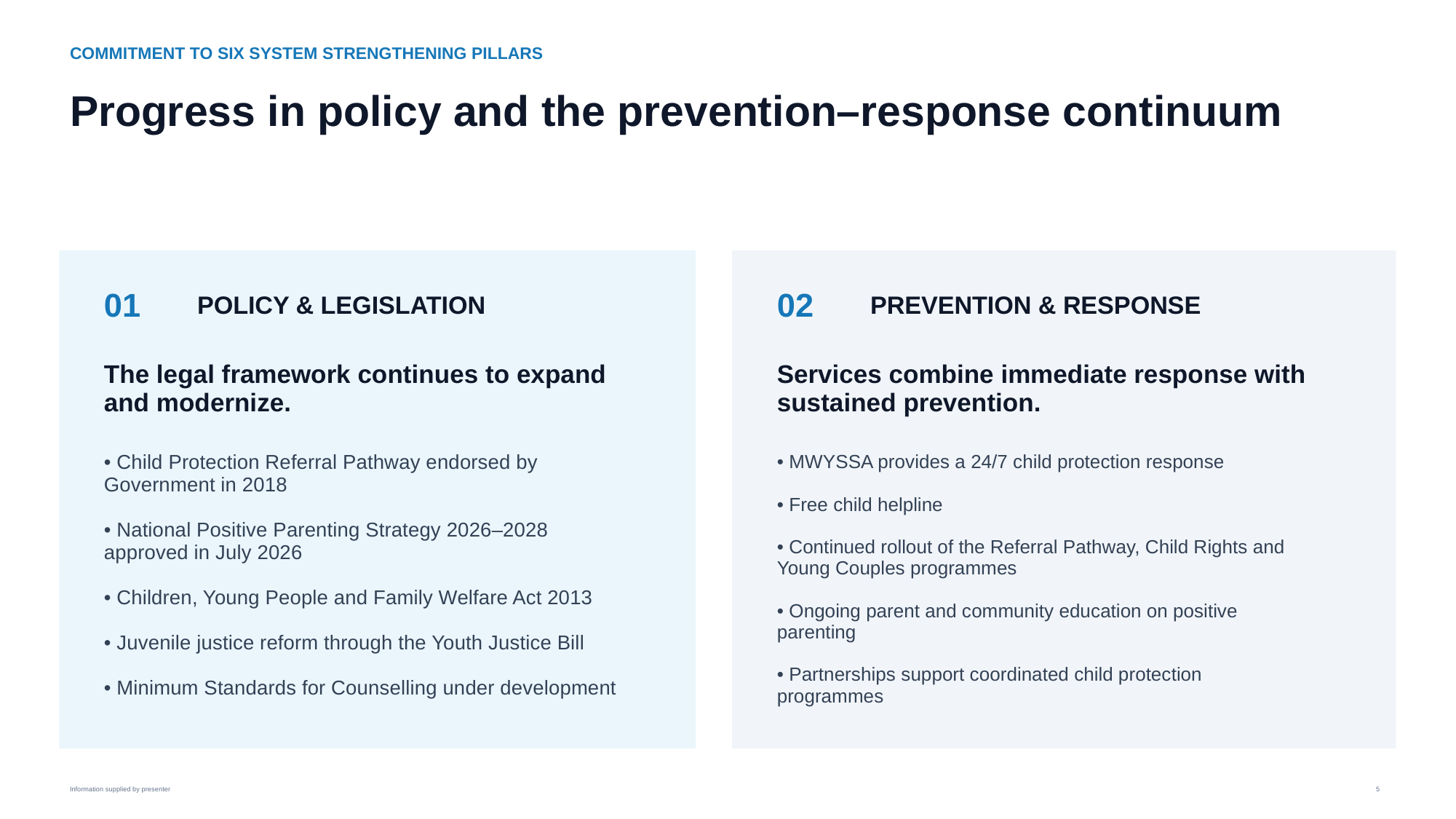

COMMITMENT TO SIX SYSTEM STRENGTHENING PILLARS
Progress in policy and the prevention–response continuum

01
02
POLICY & LEGISLATION
PREVENTION & RESPONSE
The legal framework continues to expand and modernize.
Services combine immediate response with sustained prevention.
• Child Protection Referral Pathway endorsed by Government in 2018

• National Positive Parenting Strategy 2026–2028 approved in July 2026

• Children, Young People and Family Welfare Act 2013

• Juvenile justice reform through the Youth Justice Bill

• Minimum Standards for Counselling under development
• MWYSSA provides a 24/7 child protection response

• Free child helpline

• Continued rollout of the Referral Pathway, Child Rights and Young Couples programmes

• Ongoing parent and community education on positive parenting

• Partnerships support coordinated child protection programmes
Information supplied by presenter
5